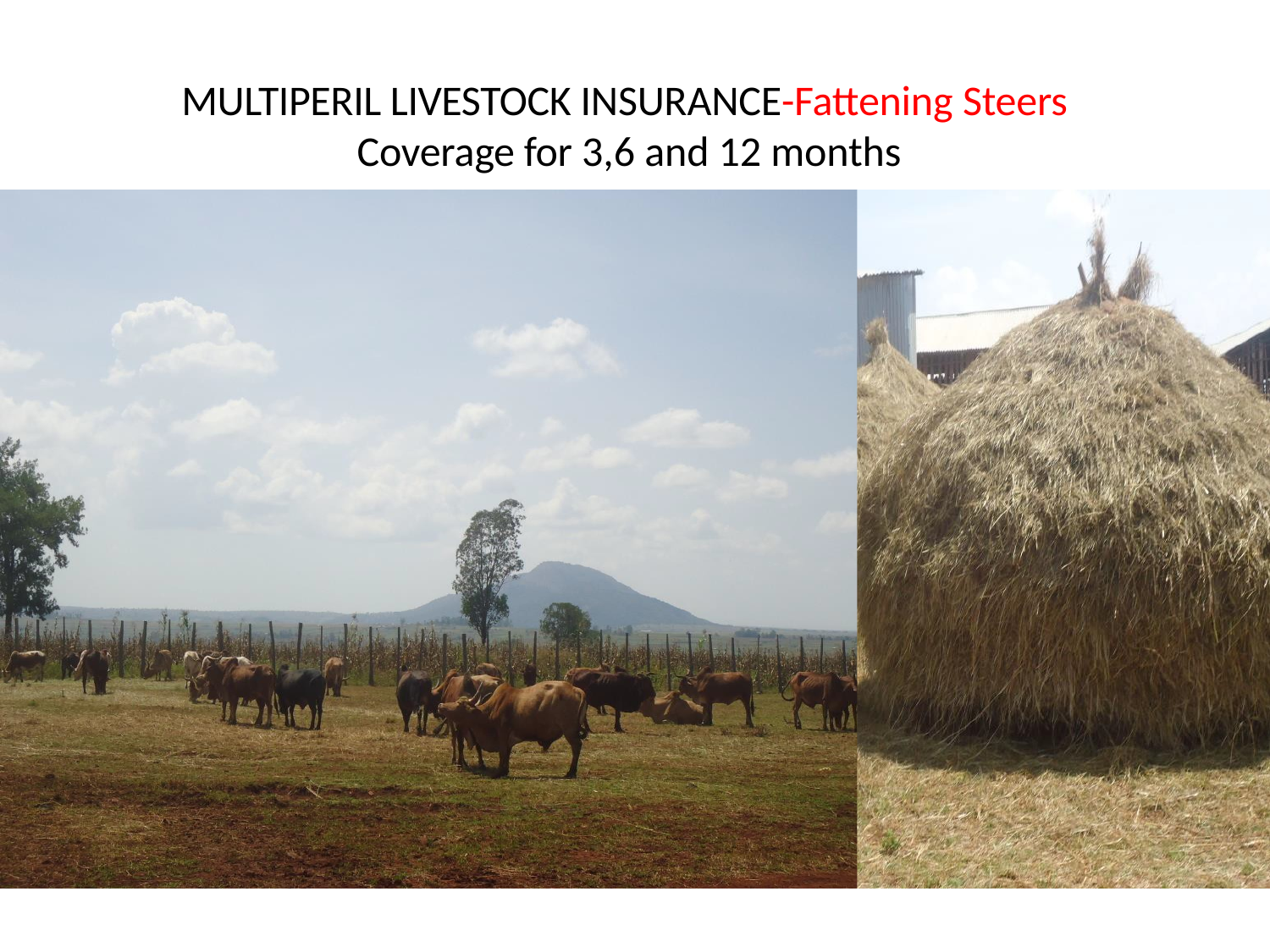

MULTIPERIL LIVESTOCK INSURANCE-Fattening Steers
Coverage for 3,6 and 12 months